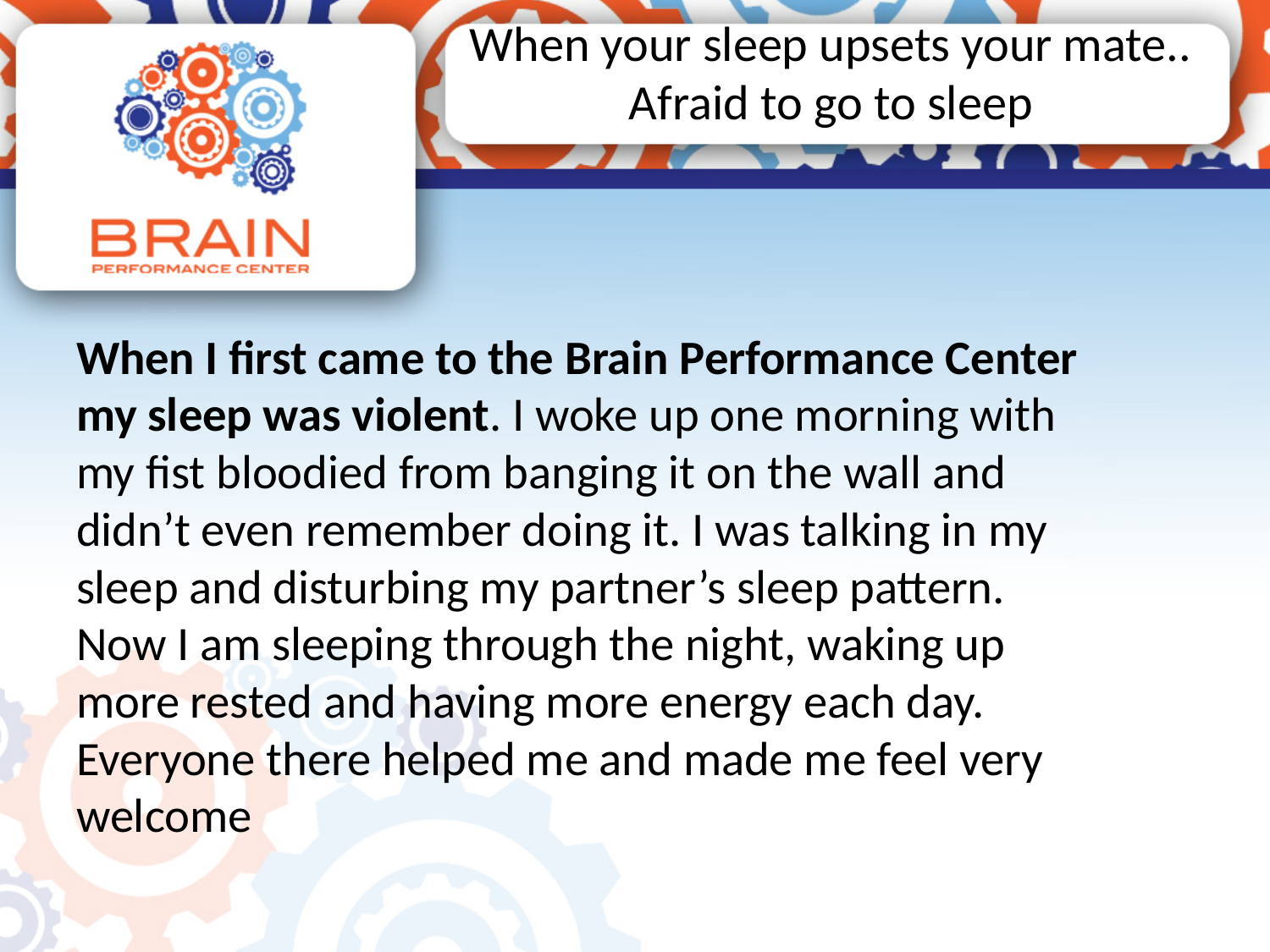

# When your sleep upsets your mate.. Afraid to go to sleep

When I first came to the Brain Performance Center  my sleep was violent. I woke up one morning with my fist bloodied from banging it on the wall and didn’t even remember doing it. I was talking in my sleep and disturbing my partner’s sleep pattern. Now I am sleeping through the night, waking up more rested and having more energy each day. Everyone there helped me and made me feel very welcome